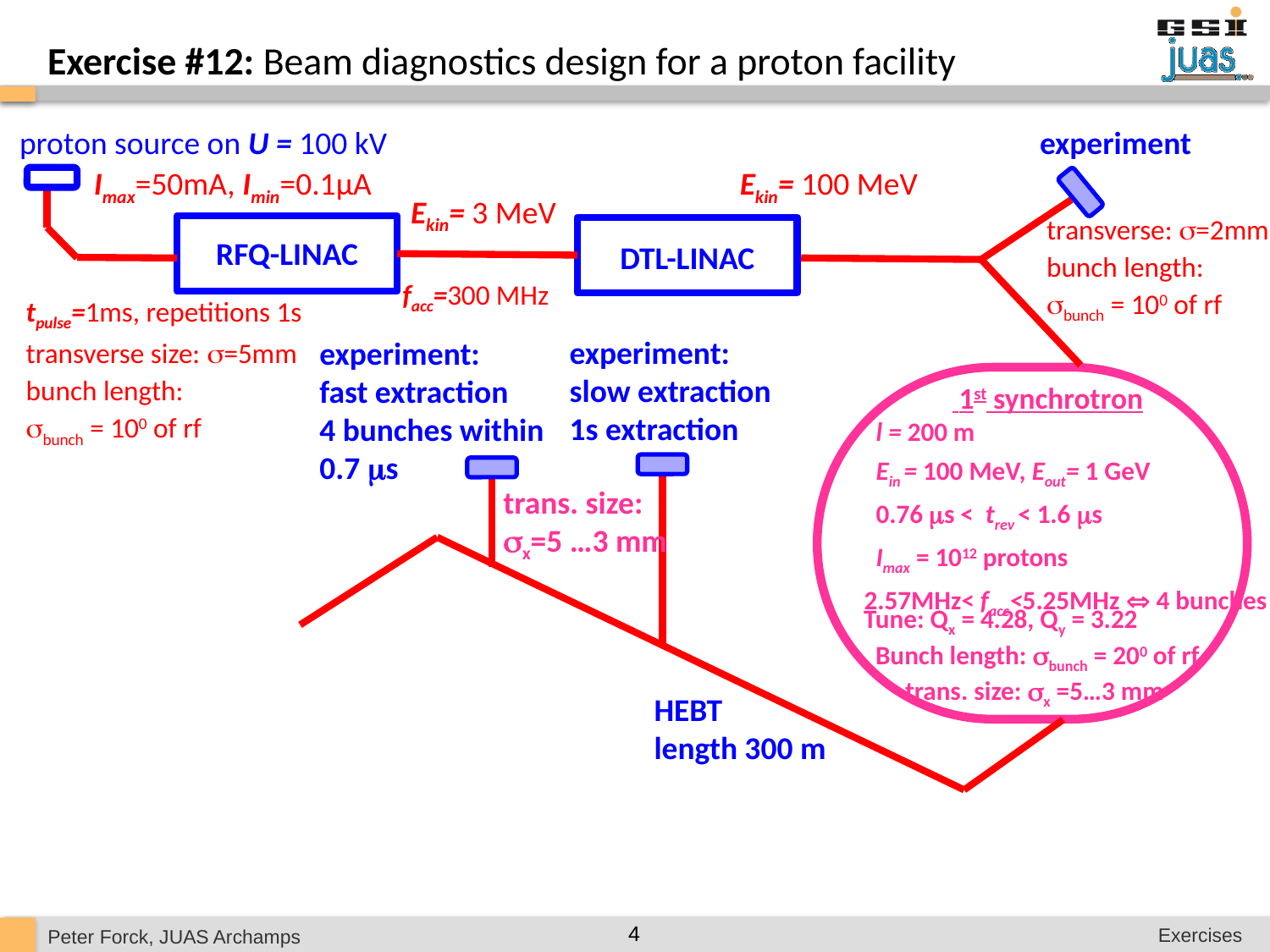

Exercise #12: Beam diagnostics design for a proton facility
proton source on U = 100 kV
experiment
Imax=50mA, Imin=0.1µA
Ekin= 100 MeV

Ekin= 3 MeV
transverse: σ=2mm
bunch length:
σbunch = 100 of rf

RFQ-LINAC
DTL-LINAC
facc=300 MHz
tpulse=1ms, repetitions 1s
transverse size: σ=5mm
bunch length:
σbunch = 100 of rf
experiment:
slow extraction
1s extraction
experiment:
fast extraction
4 bunches within 0.7 μs

HEBT
length 300 m
              1st synchrotron
  l = 200 m
  Ein = 100 MeV, Eout= 1 GeV
  0.76 μs <  trev < 1.6 μs
  Imax = 1012 protons
2.57MHz< facc<5.25MHz ⇔ 4 bunches

trans. size:
σx=5 …3 mm
Tune: Qx = 4.28, Qy = 3.22
  Bunch length: σbunch = 200 of rf
       trans. size: σx =5…3 mm